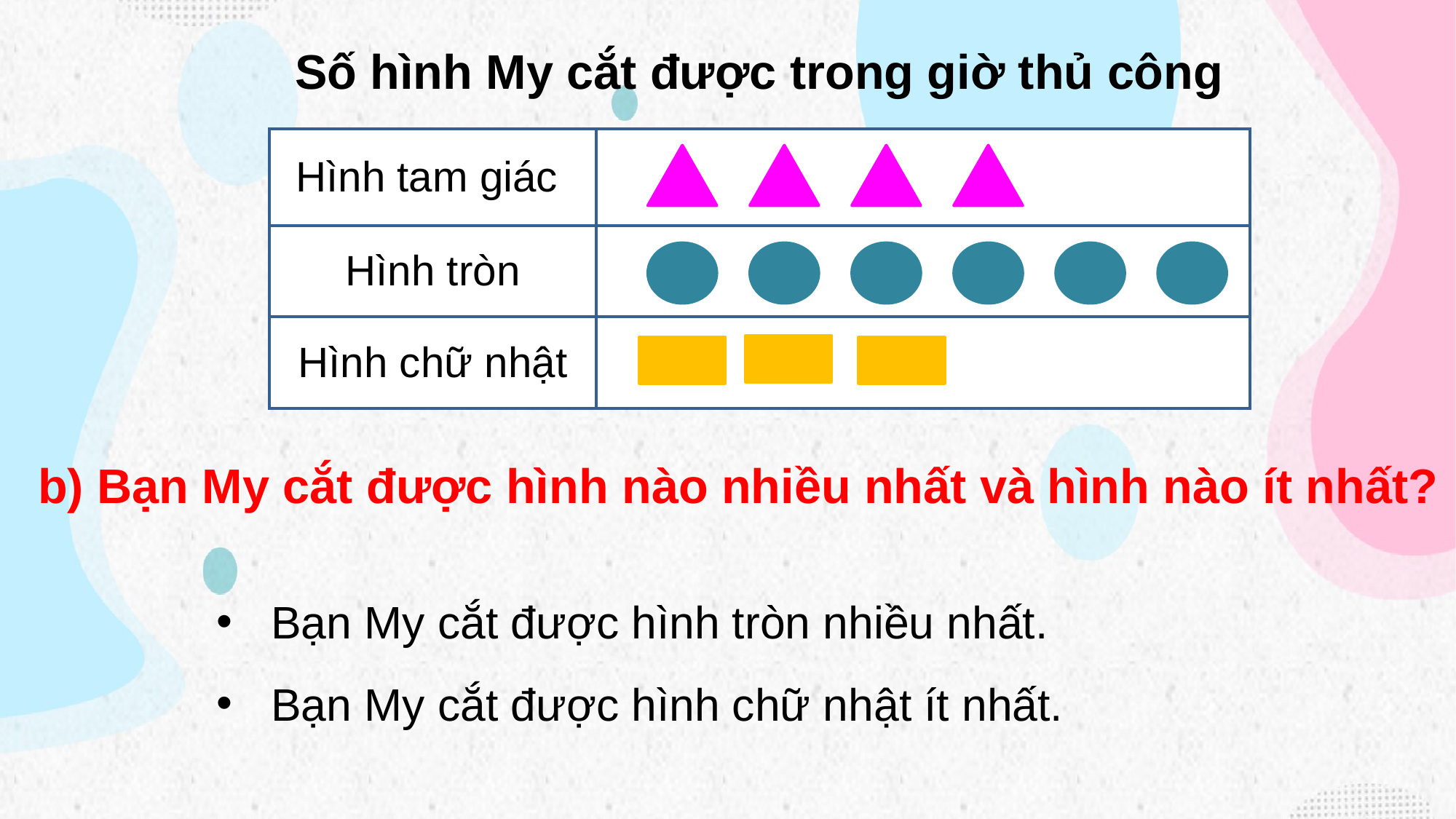

Số hình My cắt được trong giờ thủ công
| Hình tam giác |  |
| --- | --- |
| Hình tròn |  |
| Hình chữ nhật |  |

b) Bạn My cắt được hình nào nhiều nhất và hình nào ít nhất?
Bạn My cắt được hình tròn nhiều nhất.
Bạn My cắt được hình chữ nhật ít nhất.